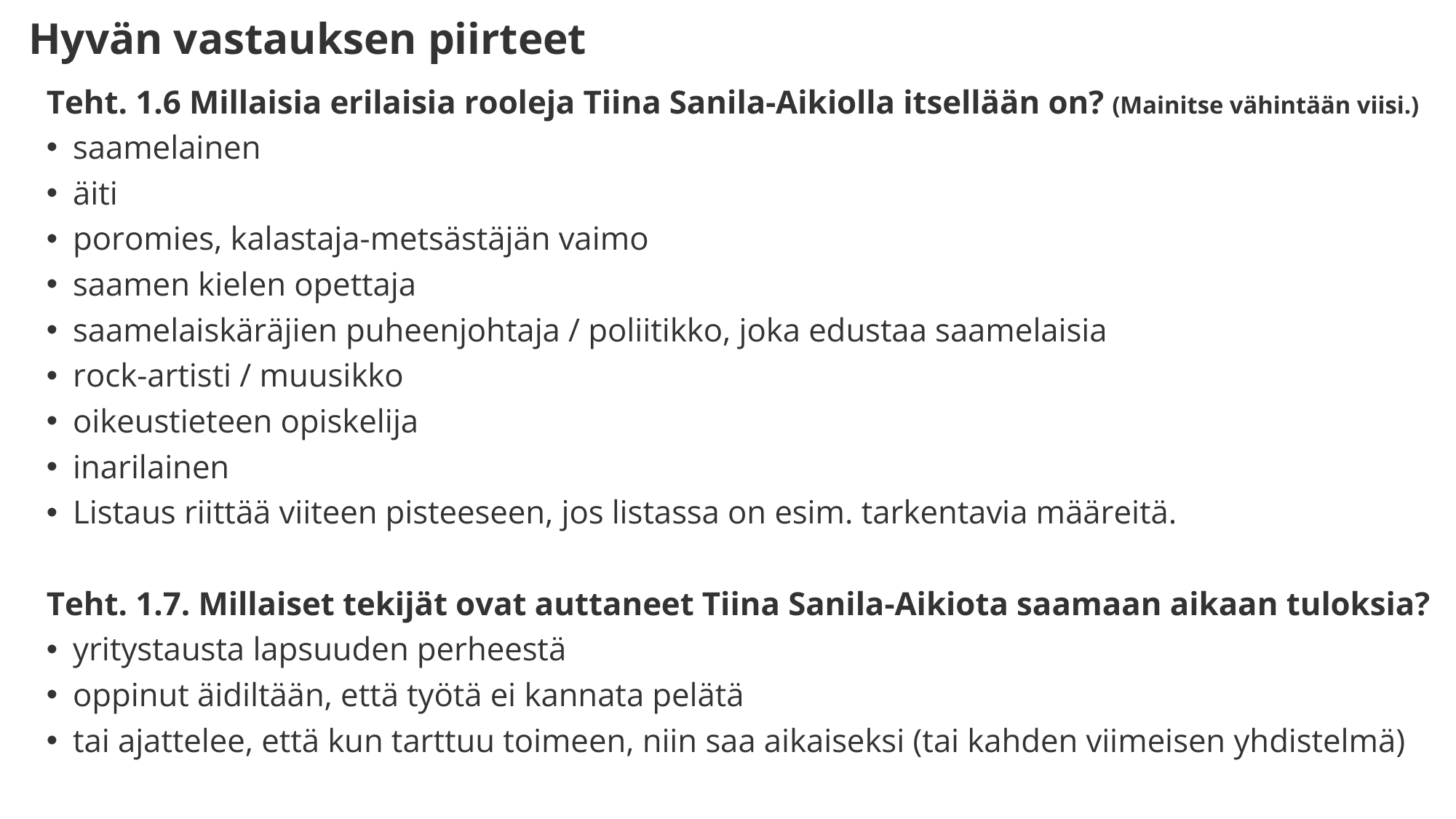

# Hyvän vastauksen piirteet
Teht. 1.6 Millaisia erilaisia rooleja Tiina Sanila-Aikiolla itsellään on? (Mainitse vähintään viisi.)
saamelainen
äiti
poromies, kalastaja-metsästäjän vaimo
saamen kielen opettaja
saamelaiskäräjien puheenjohtaja / poliitikko, joka edustaa saamelaisia
rock-artisti / muusikko
oikeustieteen opiskelija
inarilainen
Listaus riittää viiteen pisteeseen, jos listassa on esim. tarkentavia määreitä.

Teht. 1.7. Millaiset tekijät ovat auttaneet Tiina Sanila-Aikiota saamaan aikaan tuloksia?
yritystausta lapsuuden perheestä
oppinut äidiltään, että työtä ei kannata pelätä
tai ajattelee, että kun tarttuu toimeen, niin saa aikaiseksi (tai kahden viimeisen yhdistelmä)